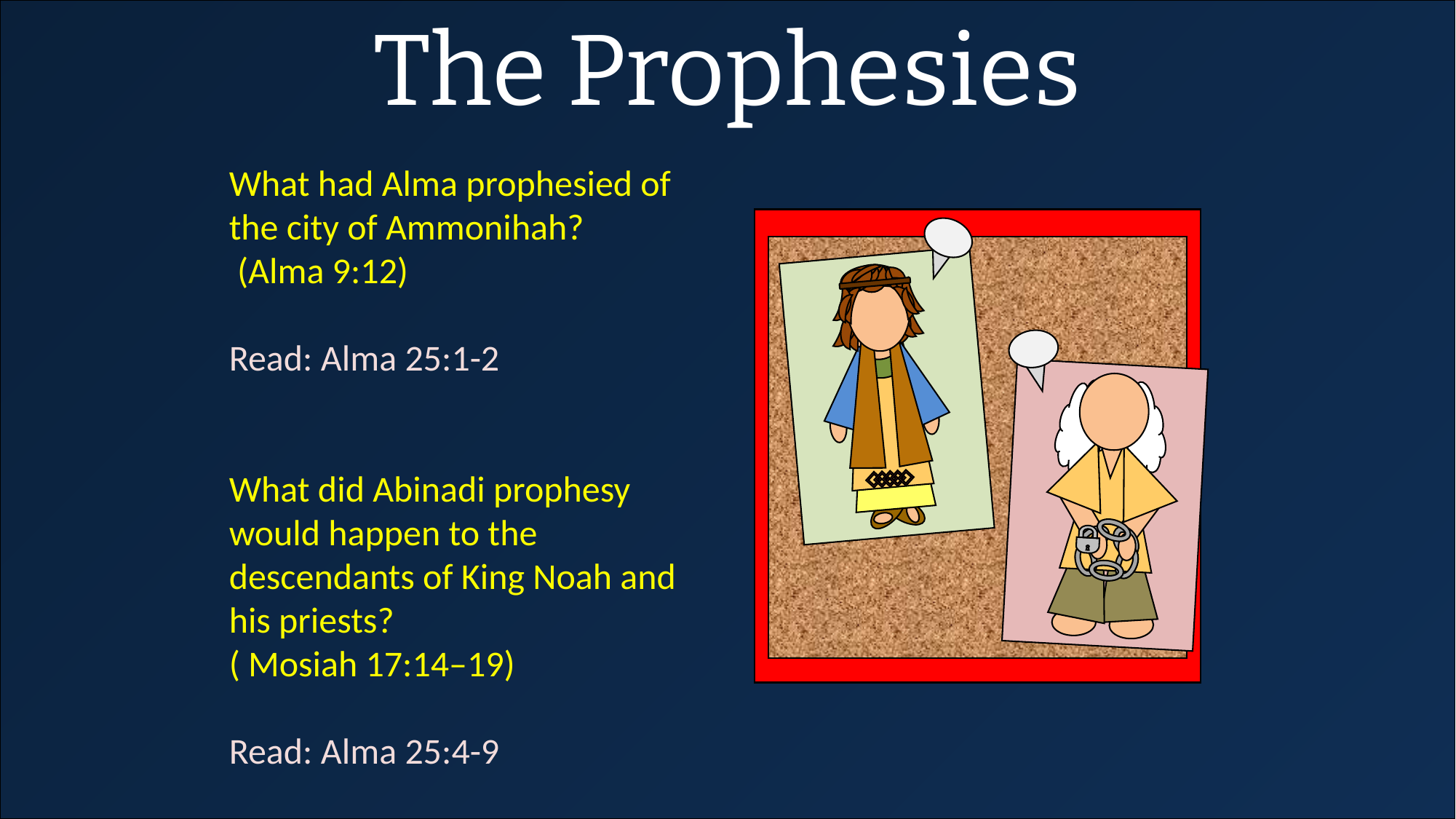

The Prophesies
What had Alma prophesied of the city of Ammonihah?
 (Alma 9:12)

Read: Alma 25:1-2

What did Abinadi prophesy would happen to the descendants of King Noah and his priests?
( Mosiah 17:14–19)

Read: Alma 25:4-9